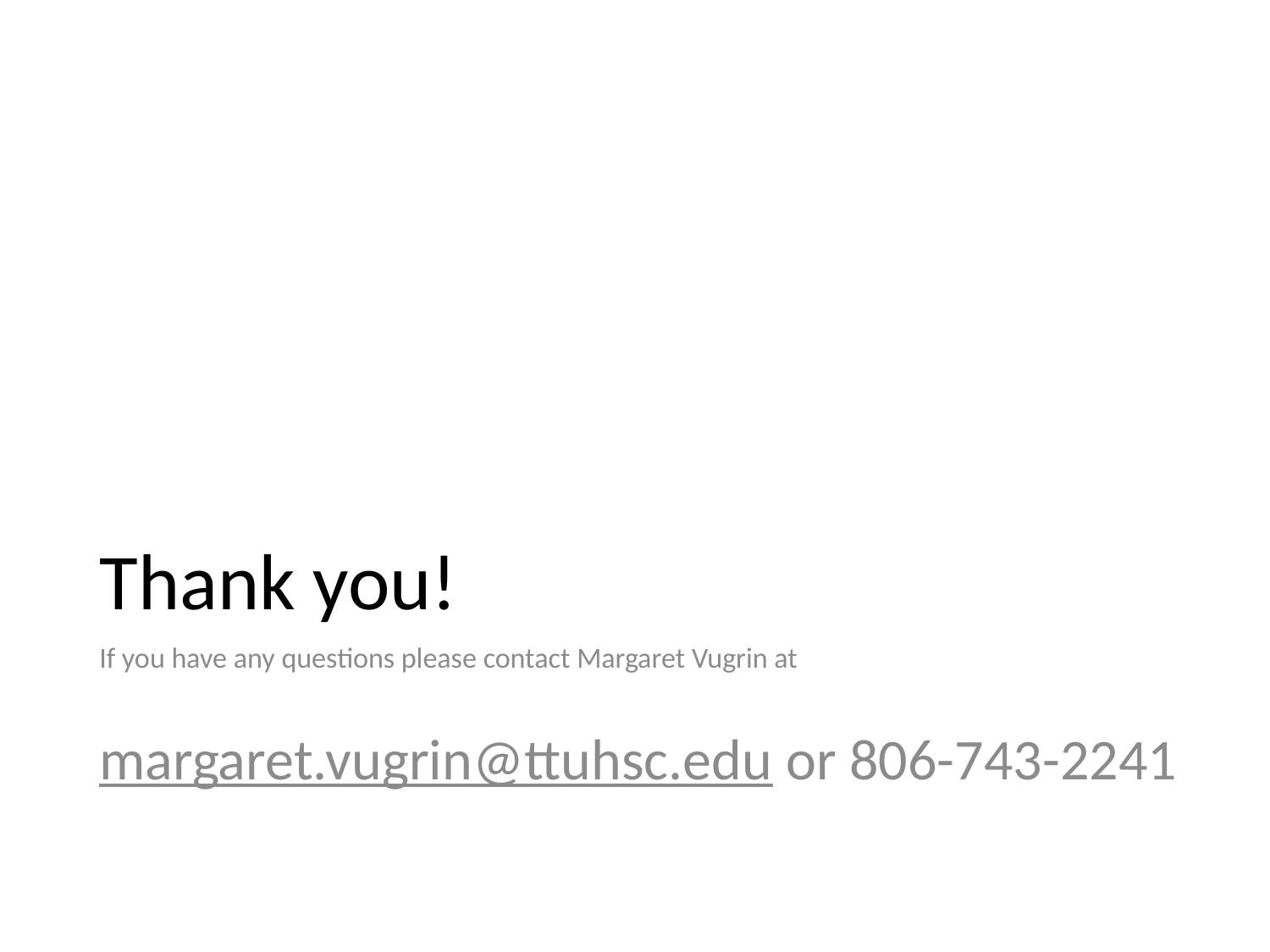

# Thank you!
If you have any questions please contact Margaret Vugrin at

margaret.vugrin@ttuhsc.edu or 806-743-2241